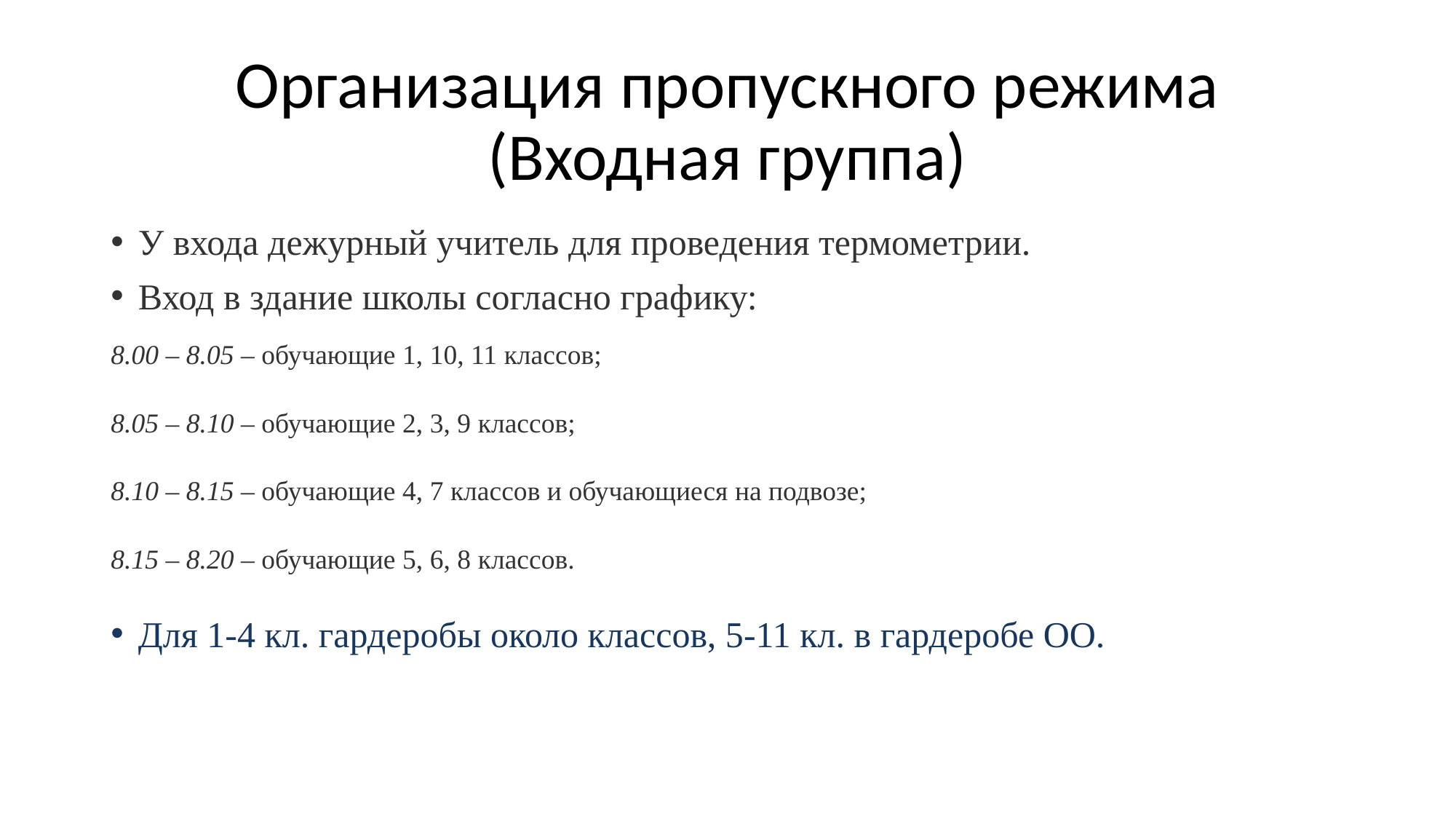

# Организация пропускного режима (Входная группа)
У входа дежурный учитель для проведения термометрии.
Вход в здание школы согласно графику:
8.00 – 8.05 – обучающие 1, 10, 11 классов;
8.05 – 8.10 – обучающие 2, 3, 9 классов;
8.10 – 8.15 – обучающие 4, 7 классов и обучающиеся на подвозе;
8.15 – 8.20 – обучающие 5, 6, 8 классов.
Для 1-4 кл. гардеробы около классов, 5-11 кл. в гардеробе ОО.